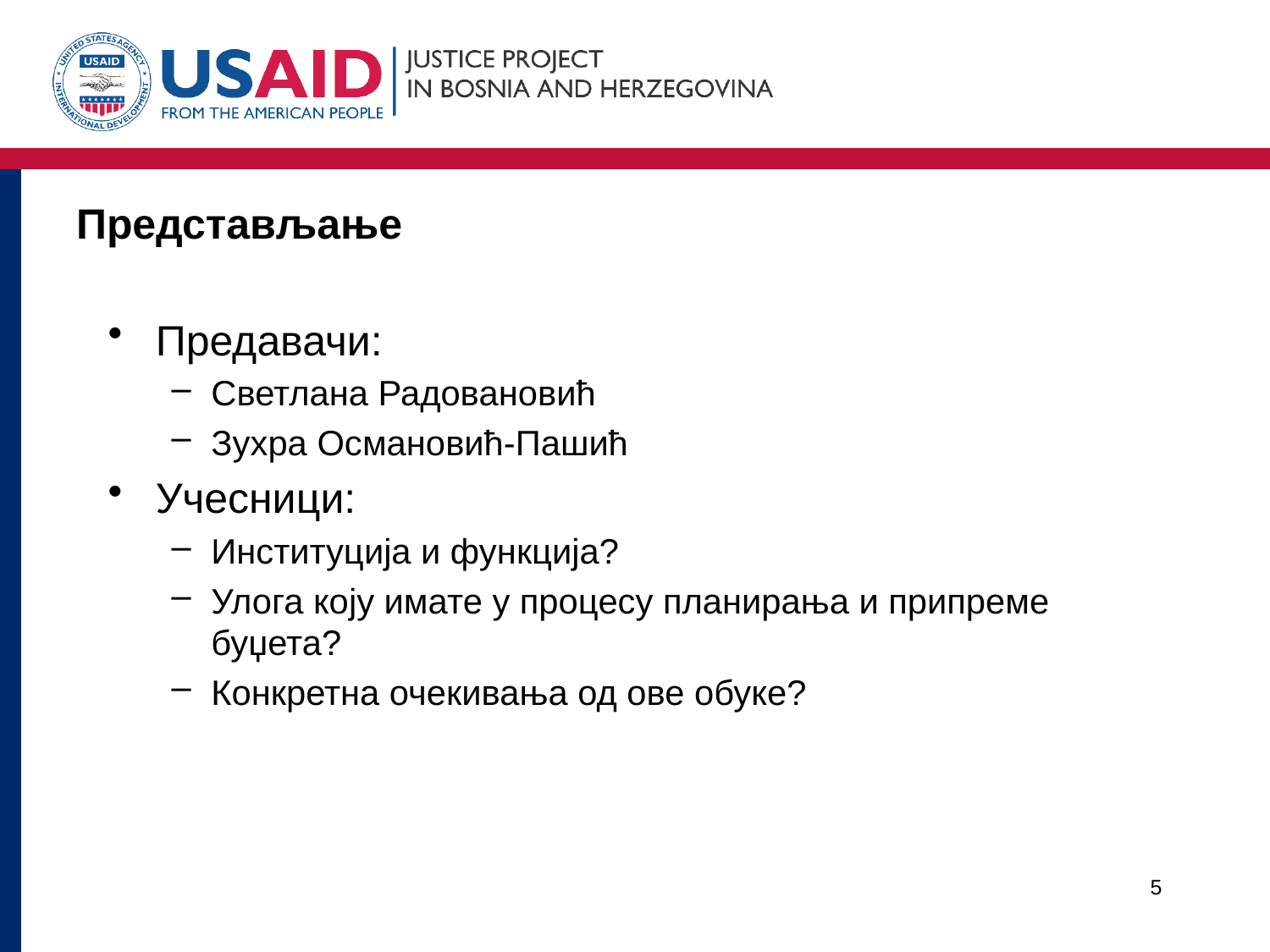

# Представљање
Предавачи:
Светлана Радовановић
Зухра Османовић-Пашић
Учесници:
Институција и функција?
Улога коју имате у процесу планирања и припреме буџета?
Конкретна очекивања од ове обуке?
5